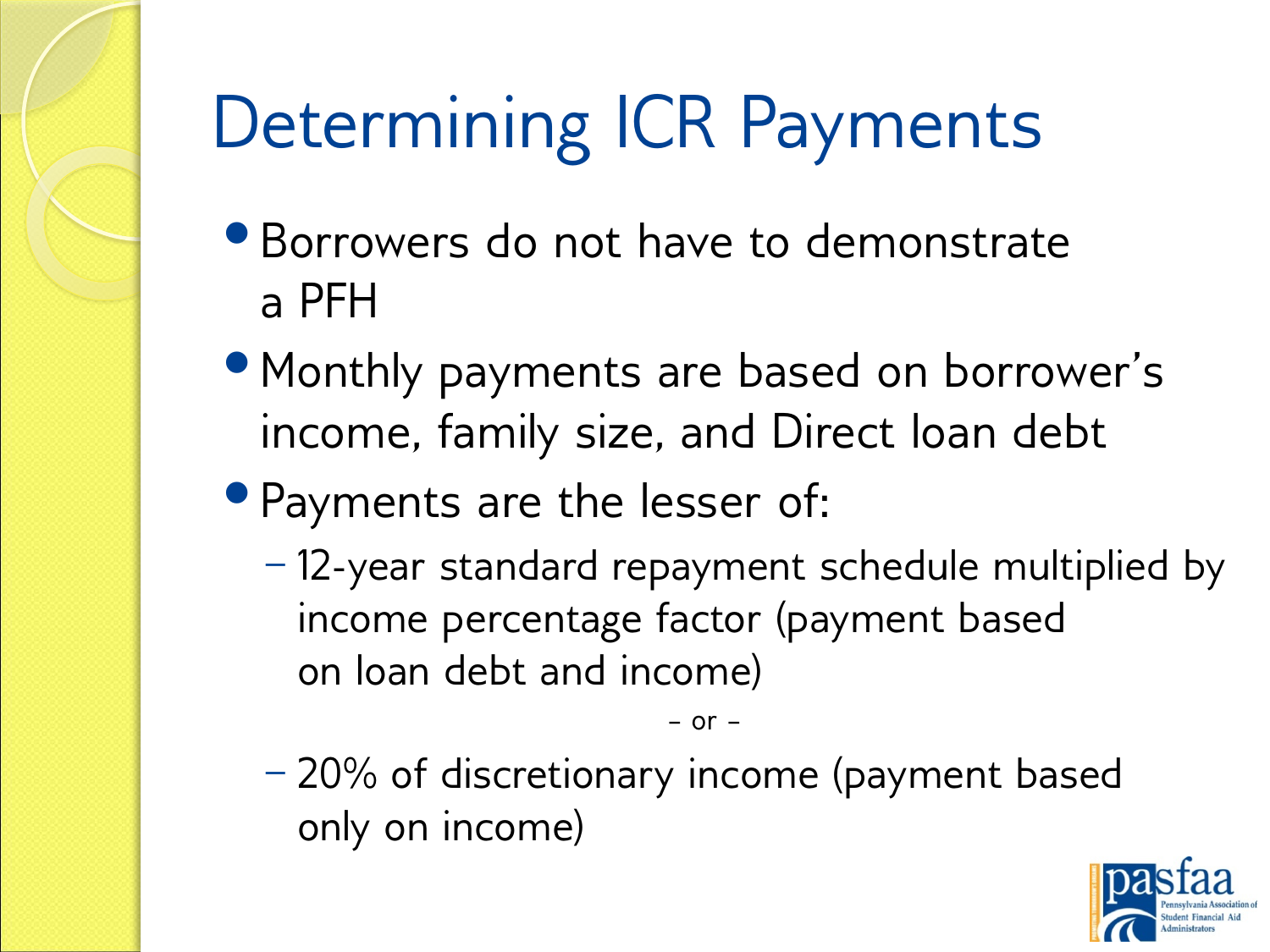

# Determining ICR Payments
Borrowers do not have to demonstrate
a PFH
Monthly payments are based on borrower’s income, family size, and Direct loan debt
Payments are the lesser of:
12-year standard repayment schedule multiplied by income percentage factor (payment based
on loan debt and income)
          – or –
20% of discretionary income (payment based
only on income)